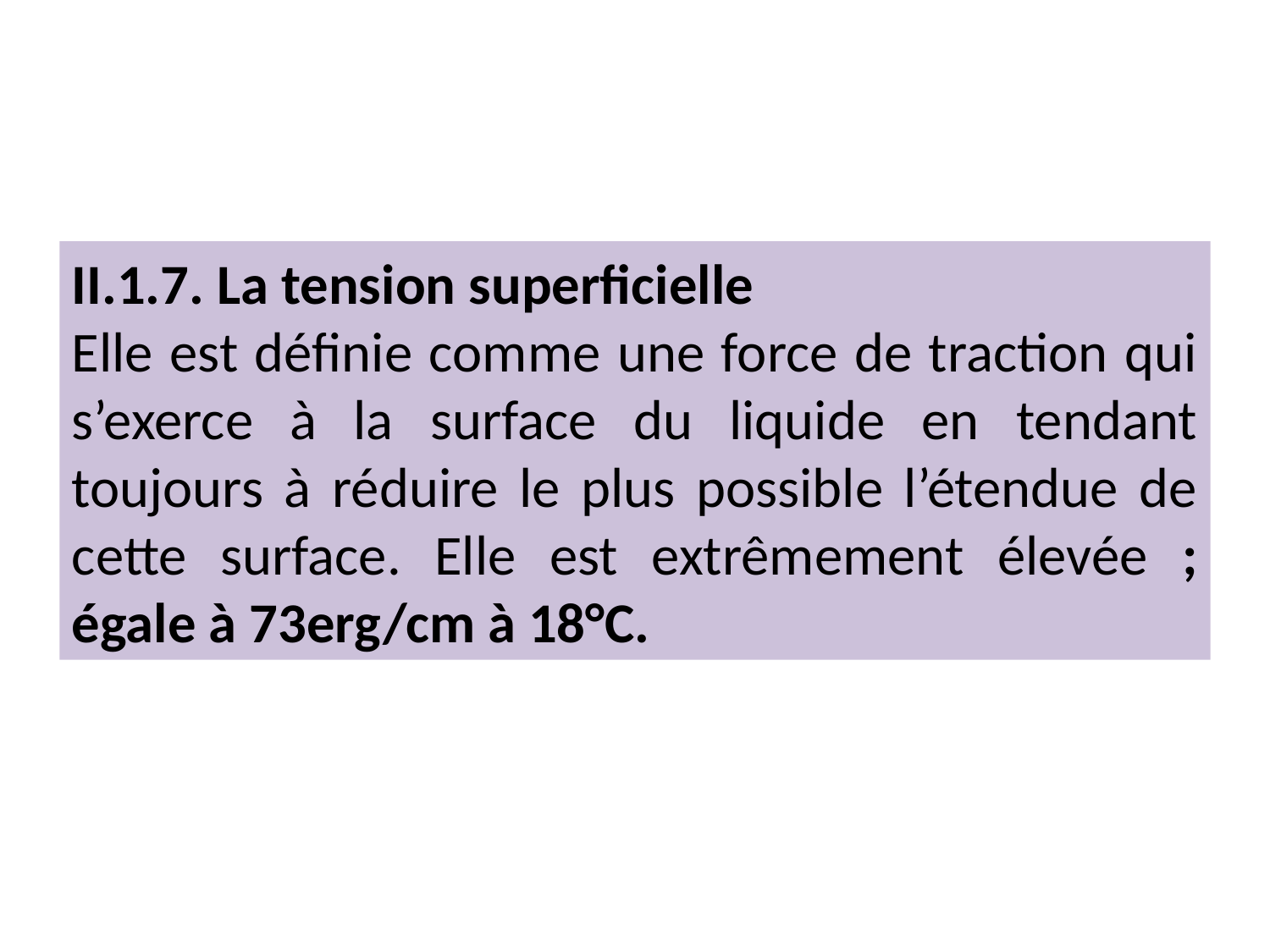

II.1.7. La tension superficielle
Elle est définie comme une force de traction qui s’exerce à la surface du liquide en tendant toujours à réduire le plus possible l’étendue de cette surface. Elle est extrêmement élevée ; égale à 73erg/cm à 18°C.